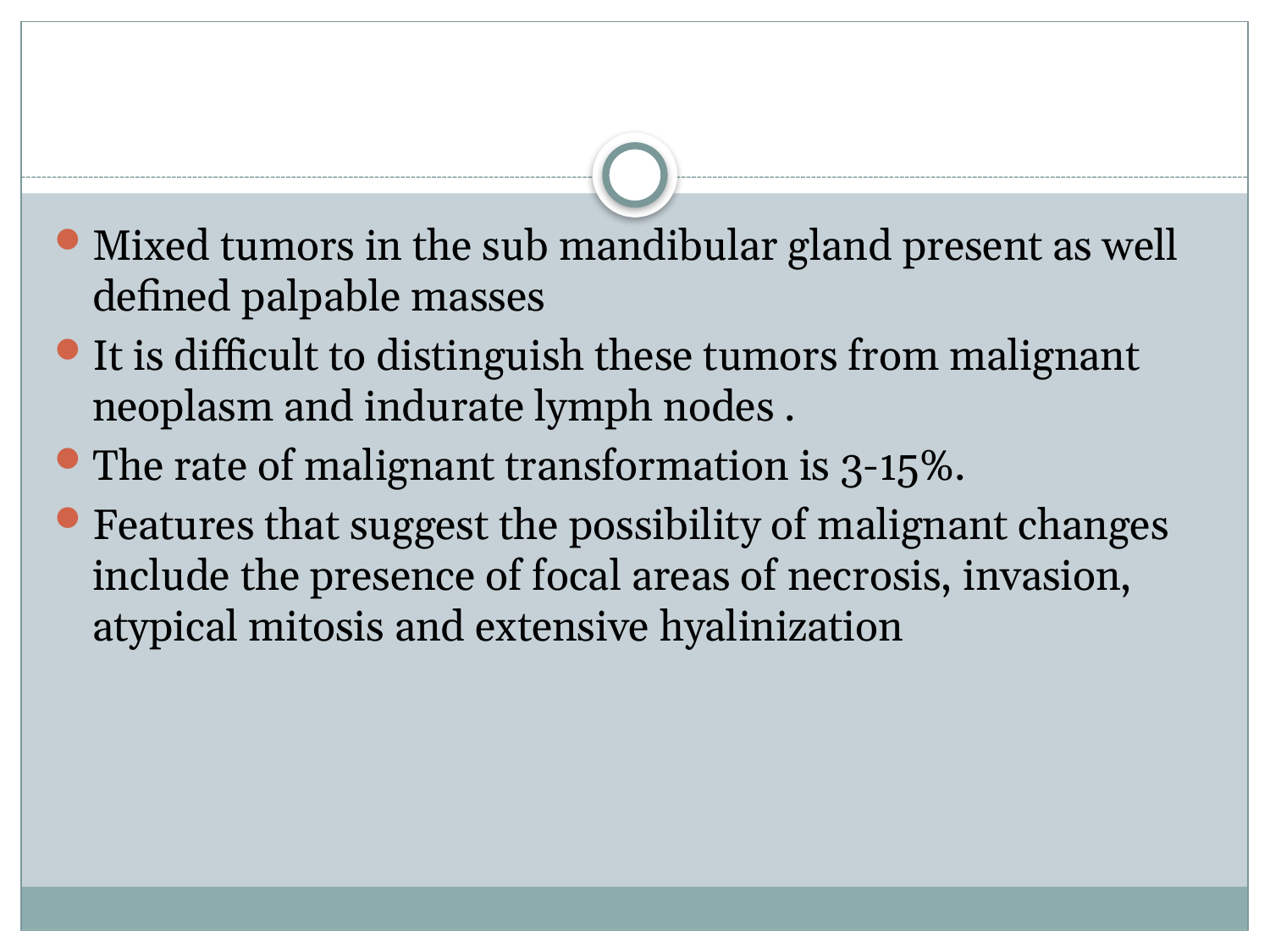

#
Mixed tumors in the sub mandibular gland present as well defined palpable masses
It is difficult to distinguish these tumors from malignant neoplasm and indurate lymph nodes .
The rate of malignant transformation is 3-15%.
Features that suggest the possibility of malignant changes include the presence of focal areas of necrosis, invasion, atypical mitosis and extensive hyalinization